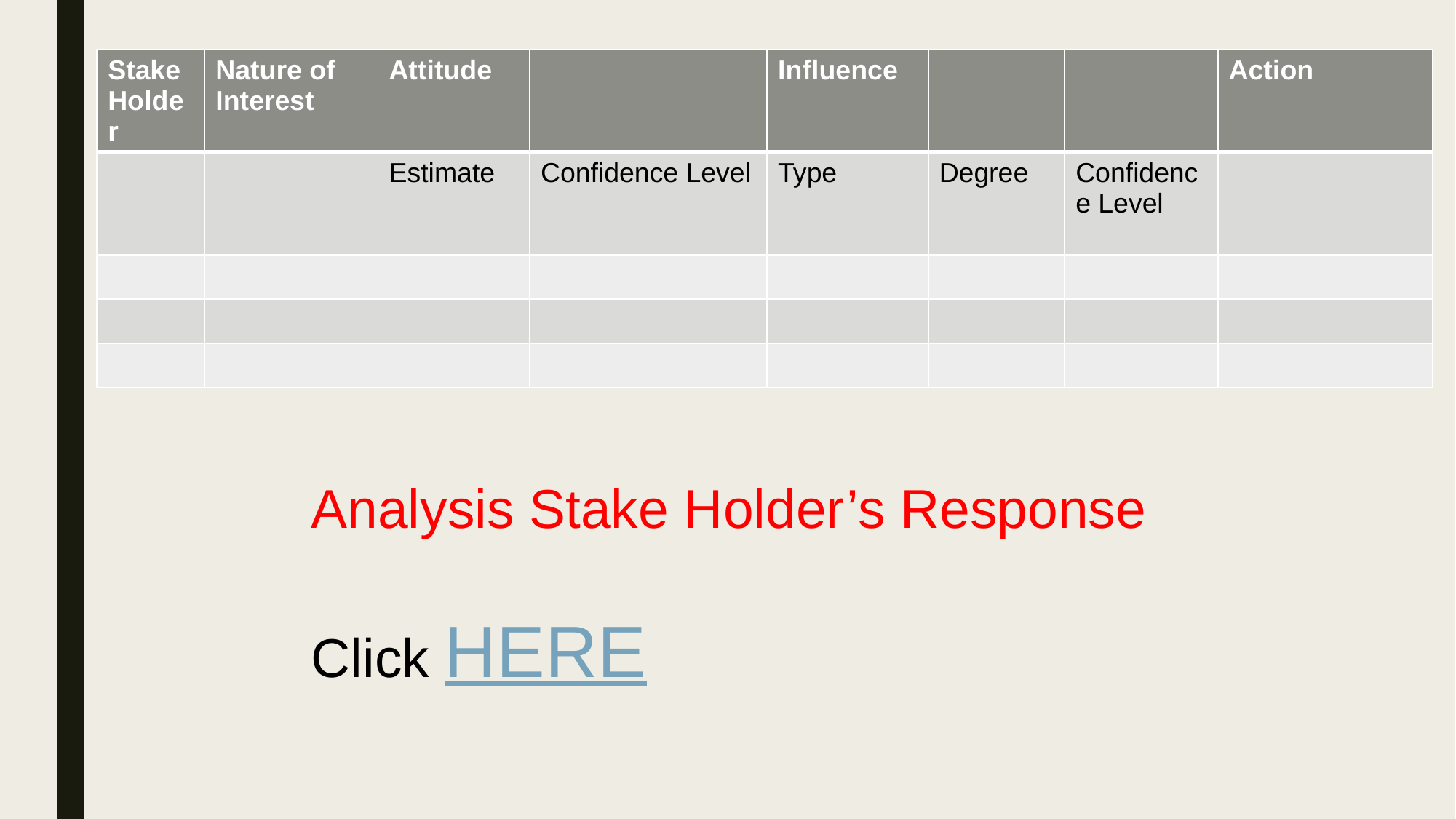

| Stake Holder | Nature of Interest | Attitude |  | Influence |  |  | Action |
| --- | --- | --- | --- | --- | --- | --- | --- |
|  |  | Estimate | Confidence Level | Type | Degree | Confidence Level |  |
|  |  |  |  |  |  |  |  |
|  |  |  |  |  |  |  |  |
|  |  |  |  |  |  |  |  |
Analysis Stake Holder’s Response

Click HERE